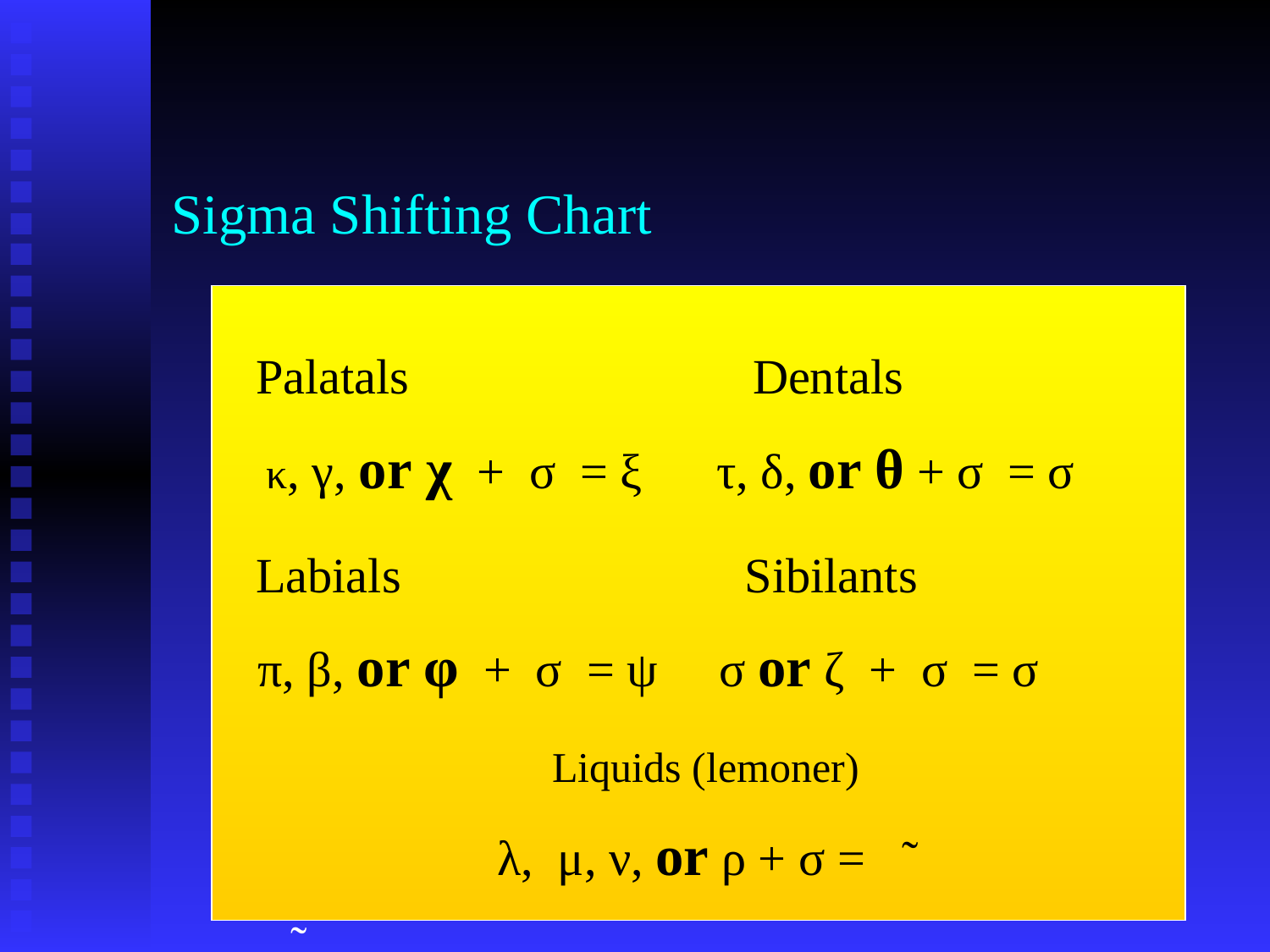

# Sigma Shifting Chart

 Palatals                            Dentals
  κ, γ, or χ  +  σ  = ξ      τ, δ, or θ + σ  = σ
 Labials                            Sibilants
 π, β, or φ  +  σ  = ψ     σ or ζ  +  σ  = σ
                          Liquids (lemoner)
                λ,  μ, ν, or ρ + σ =   ˜
 ˜
  ?